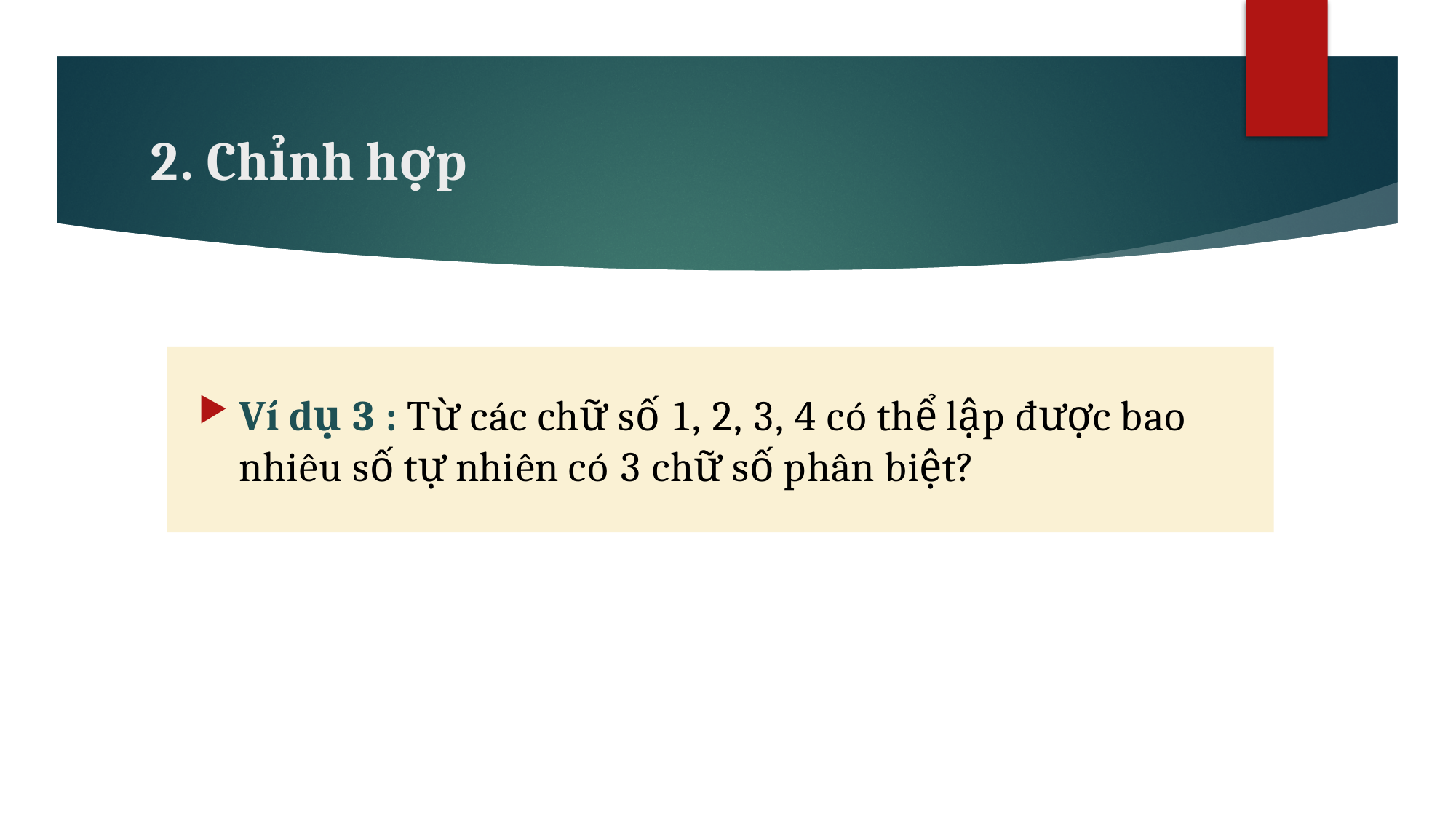

# 2. Chỉnh hợp
Ví dụ 3 : Từ các chữ số 1, 2, 3, 4 có thể lập được bao nhiêu số tự nhiên có 3 chữ số phân biệt?